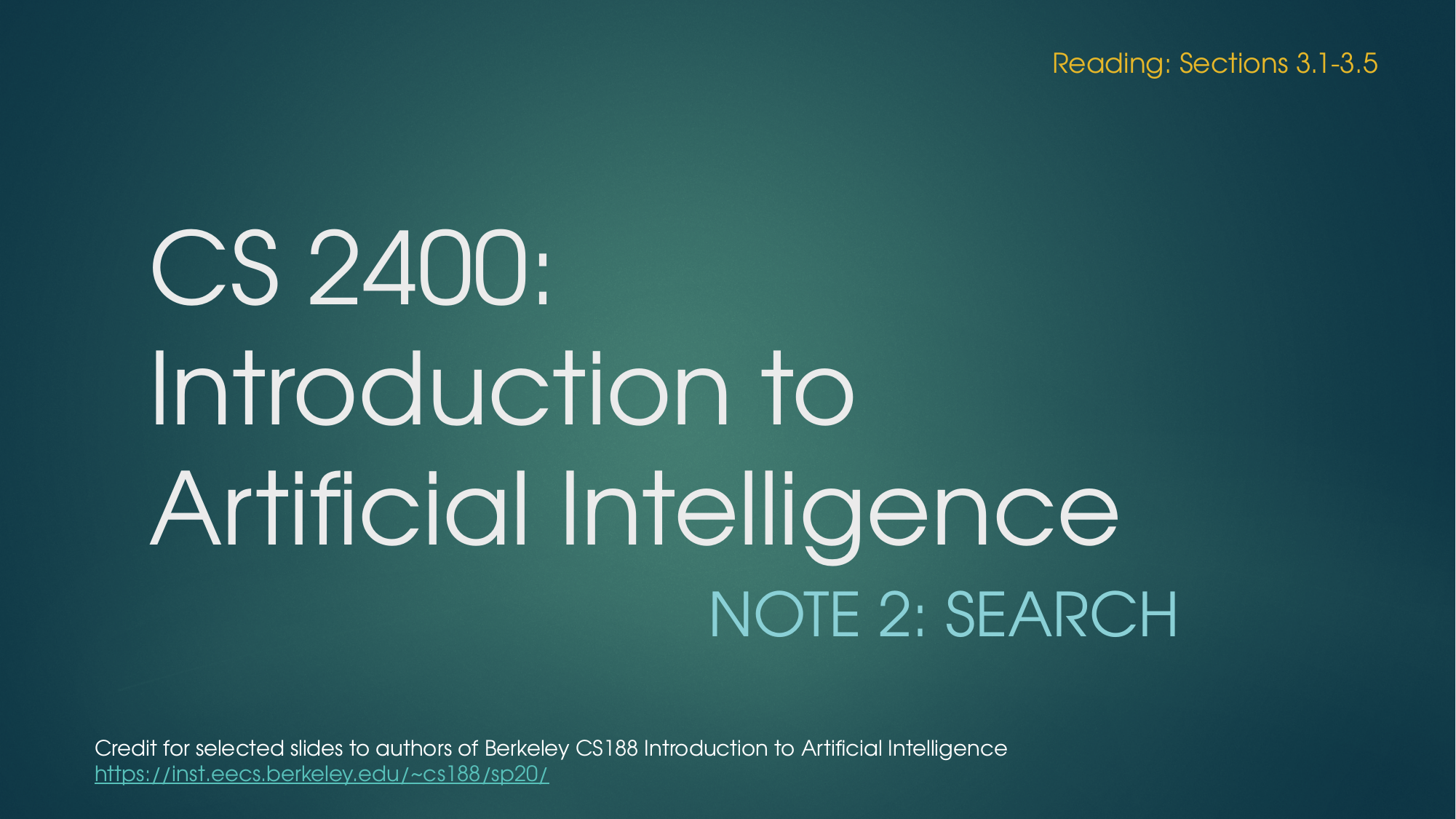

Reading: Sections 3.1-3.5
# CS 2400: Introduction to Artificial Intelligence
Note 2: Search
Credit for selected slides to authors of Berkeley CS188 Introduction to Artificial Intelligence
https://inst.eecs.berkeley.edu/~cs188/sp20/